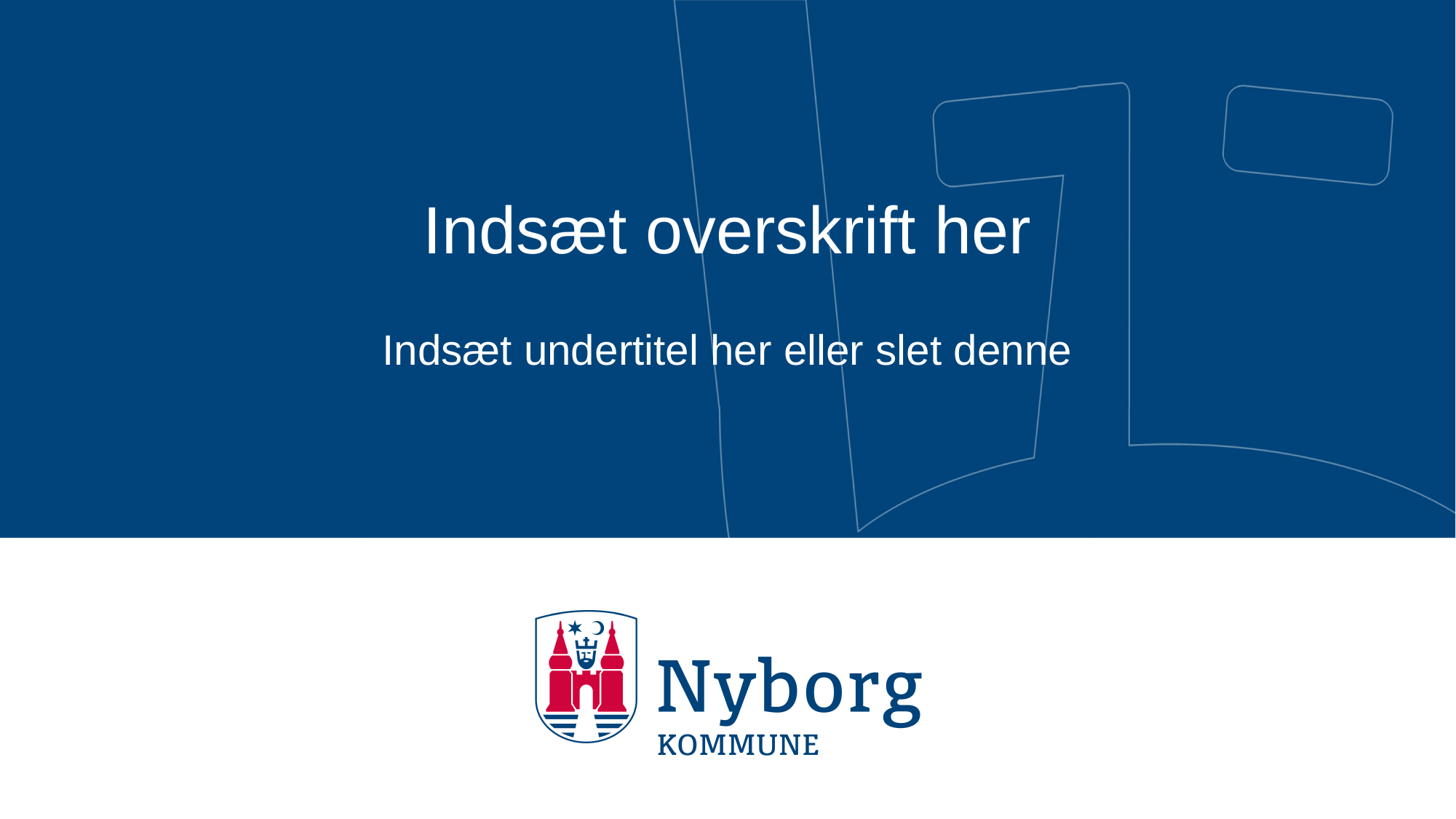

Indsæt overskrift her
Indsæt undertitel her eller slet denne